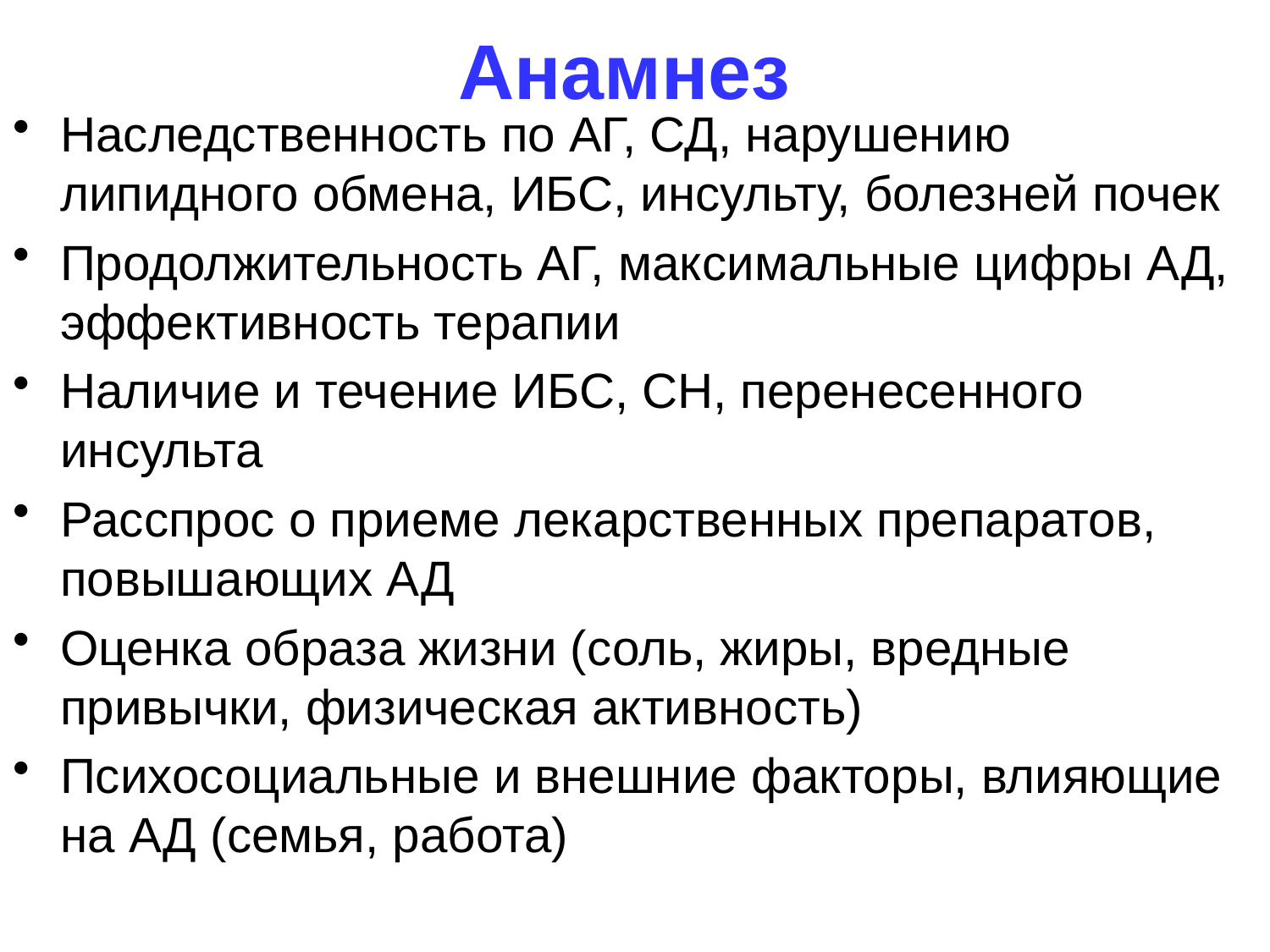

# Анамнез
Наследственность по АГ, СД, нарушению липидного обмена, ИБС, инсульту, болезней почек
Продолжительность АГ, максимальные цифры АД, эффективность терапии
Наличие и течение ИБС, СН, перенесенного инсульта
Расспрос о приеме лекарственных препаратов, повышающих АД
Оценка образа жизни (соль, жиры, вредные привычки, физическая активность)
Психосоциальные и внешние факторы, влияющие на АД (семья, работа)